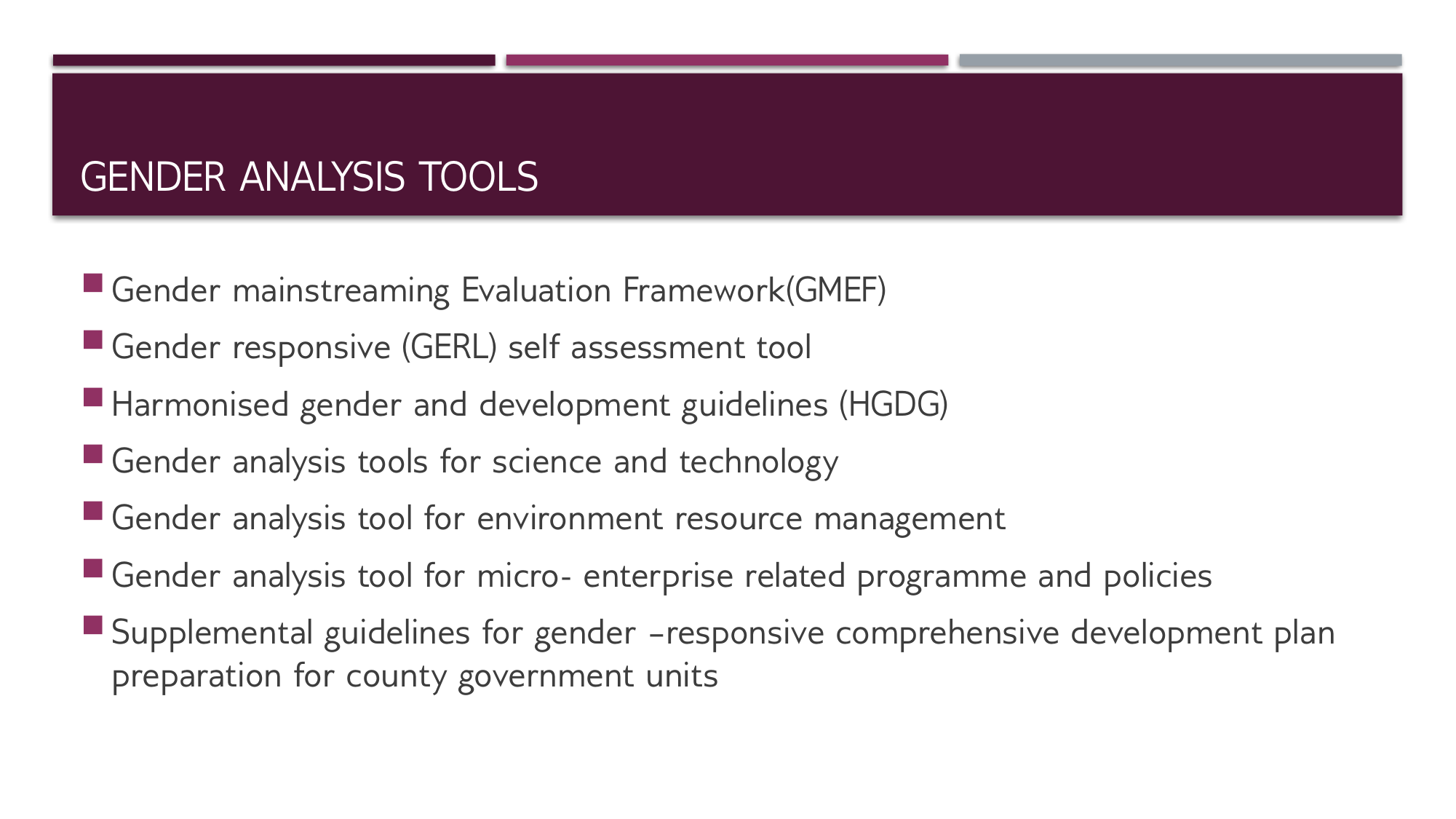

# Gender analysis tools
Gender mainstreaming Evaluation Framework(GMEF)
Gender responsive (GERL) self assessment tool
Harmonised gender and development guidelines (HGDG)
Gender analysis tools for science and technology
Gender analysis tool for environment resource management
Gender analysis tool for micro- enterprise related programme and policies
Supplemental guidelines for gender –responsive comprehensive development plan preparation for county government units